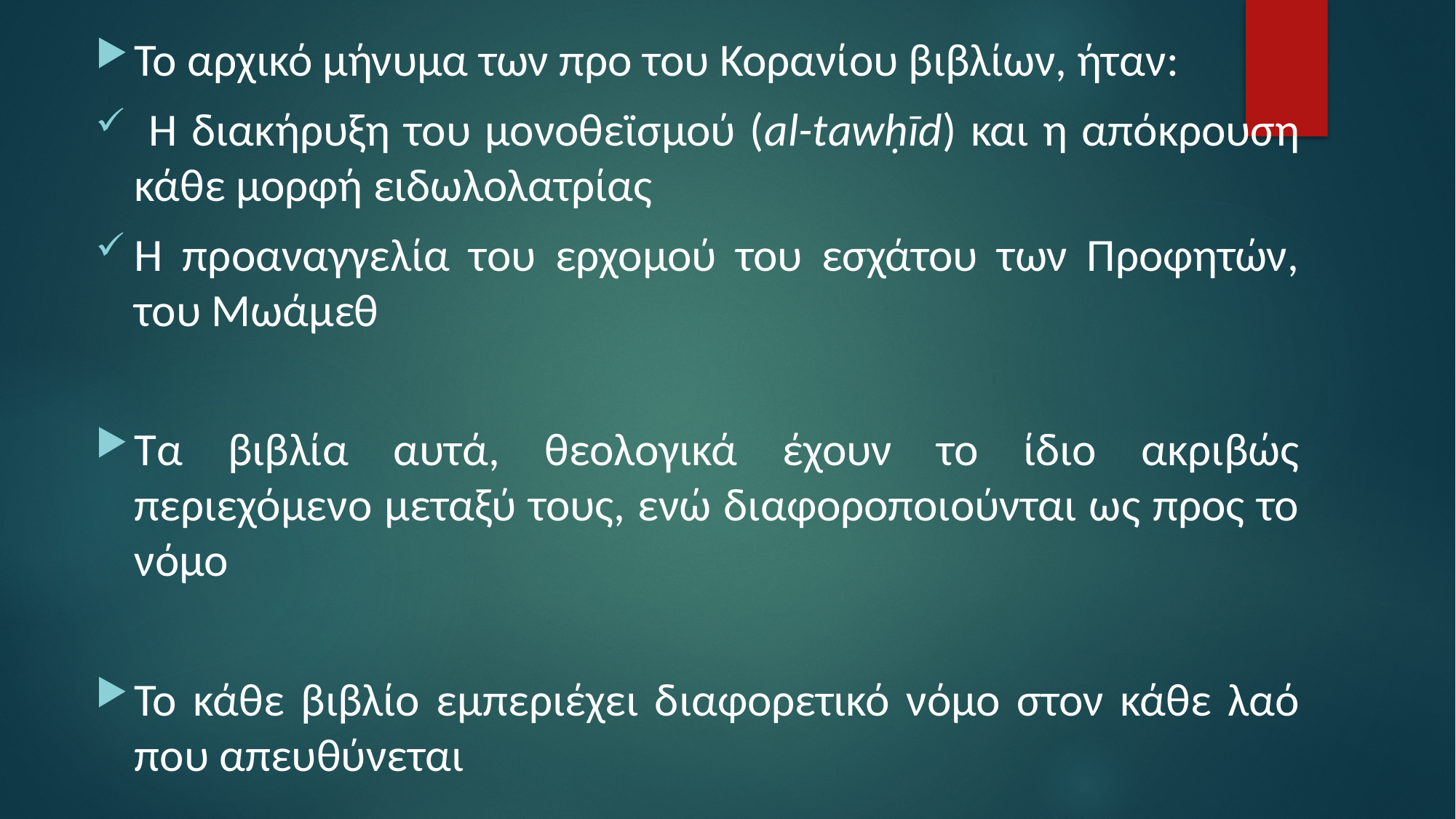

Το αρχικό μήνυμα των προ του Κορανίου βιβλίων, ήταν:
 Η διακήρυξη του μονοθεϊσμού (al-tawḥīd) και η απόκρουση κάθε μορφή ειδωλολατρίας
Η προαναγγελία του ερχομού του εσχάτου των Προφητών, του Μωάμεθ

Τα βιβλία αυτά, θεολογικά έχουν το ίδιο ακριβώς περιεχόμενο μεταξύ τους, ενώ διαφοροποιούνται ως προς το νόμο

Το κάθε βιβλίο εμπεριέχει διαφορετικό νόμο στον κάθε λαό που απευθύνεται